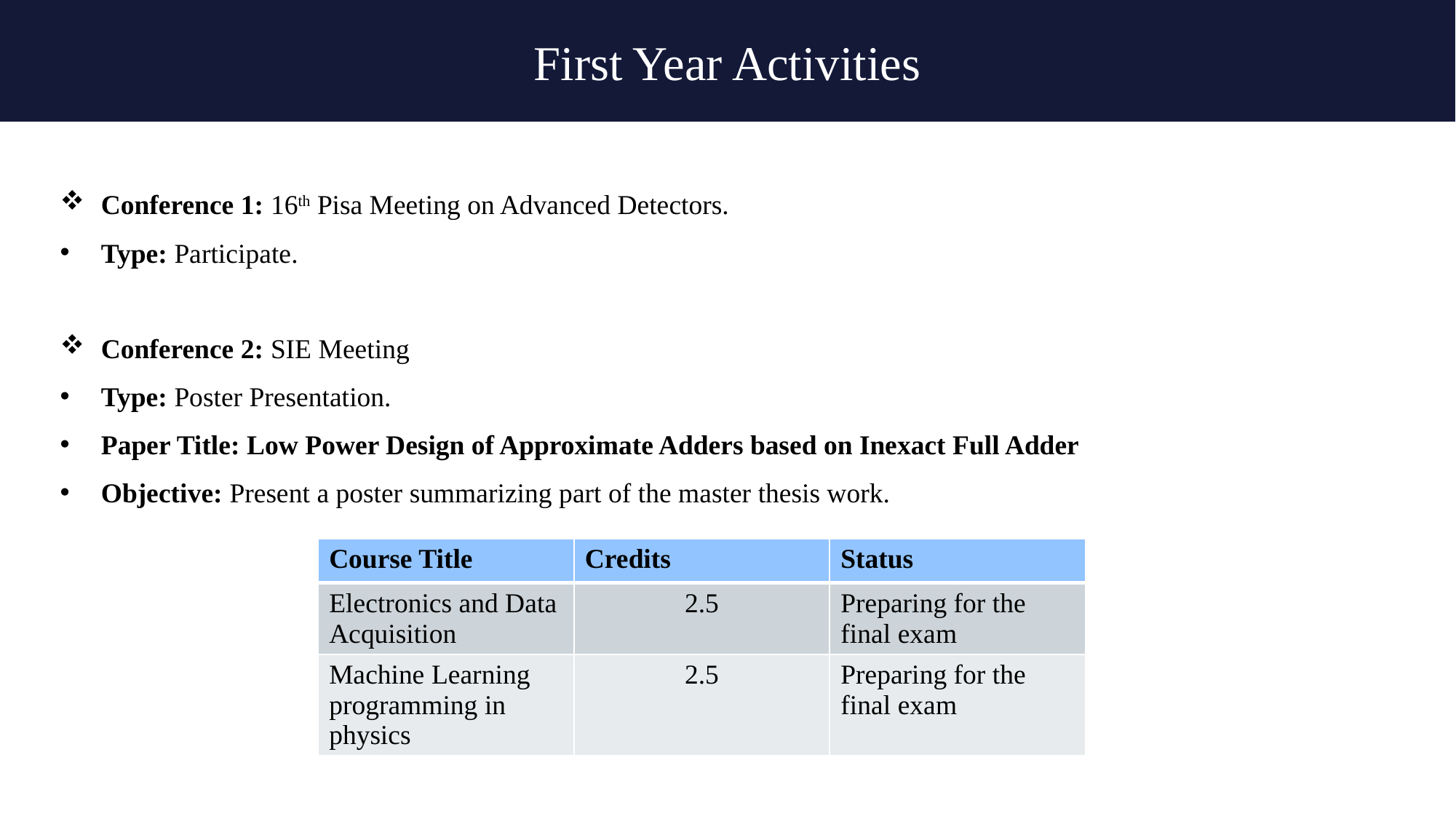

First Year Activities

Conference 1: 16th Pisa Meeting on Advanced Detectors.
Type: Participate.

Conference 2: SIE Meeting
Type: Poster Presentation.
Paper Title: Low Power Design of Approximate Adders based on Inexact Full Adder
Objective: Present a poster summarizing part of the master thesis work.

| Course Title | Credits | Status |
| --- | --- | --- |
| Electronics and Data Acquisition | 2.5 | Preparing for the final exam |
| Machine Learning programming in physics | 2.5 | Preparing for the final exam |